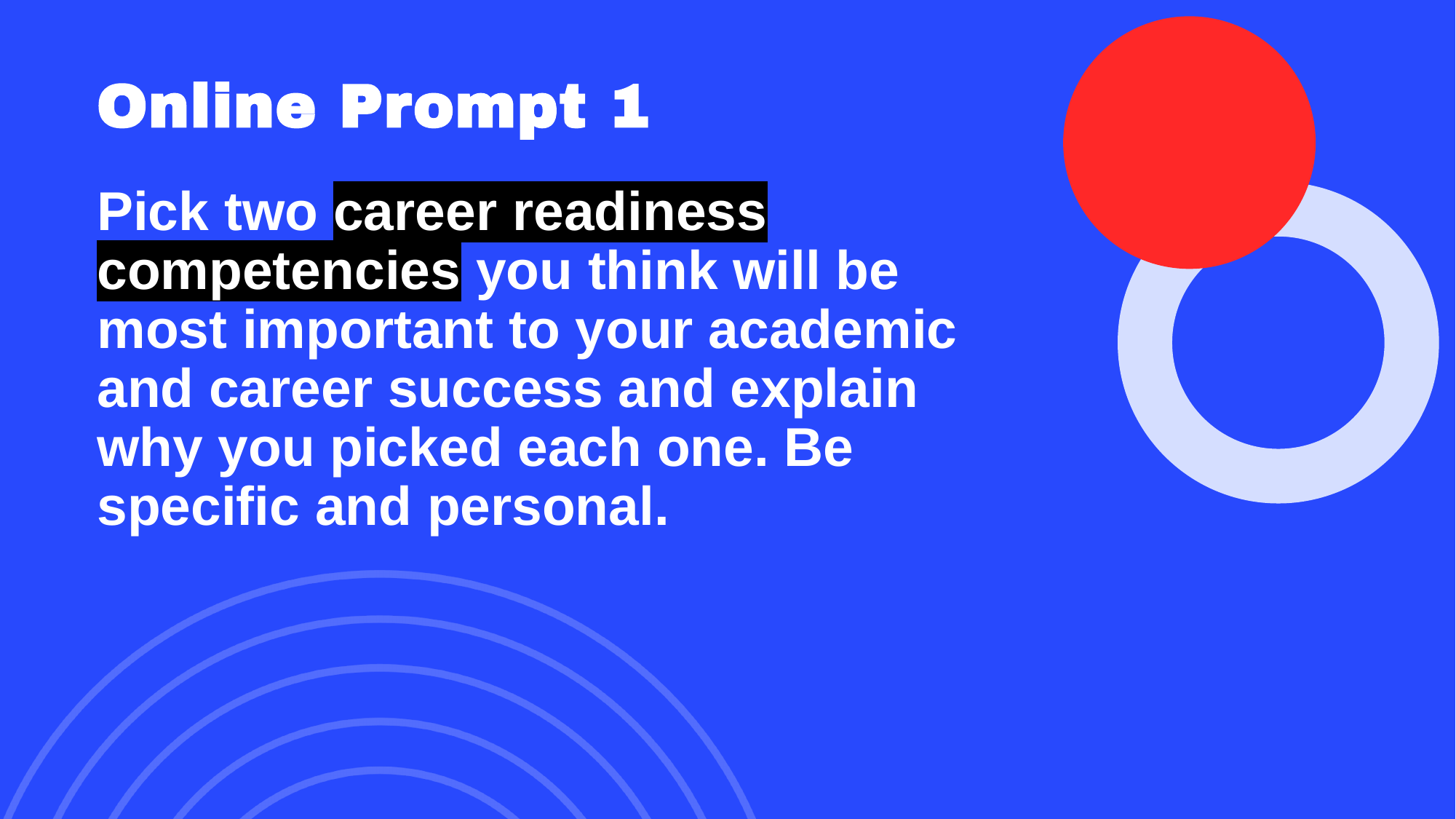

# Online Prompt 1
Pick two career readiness competencies you think will be most important to your academic and career success and explain why you picked each one. Be specific and personal.